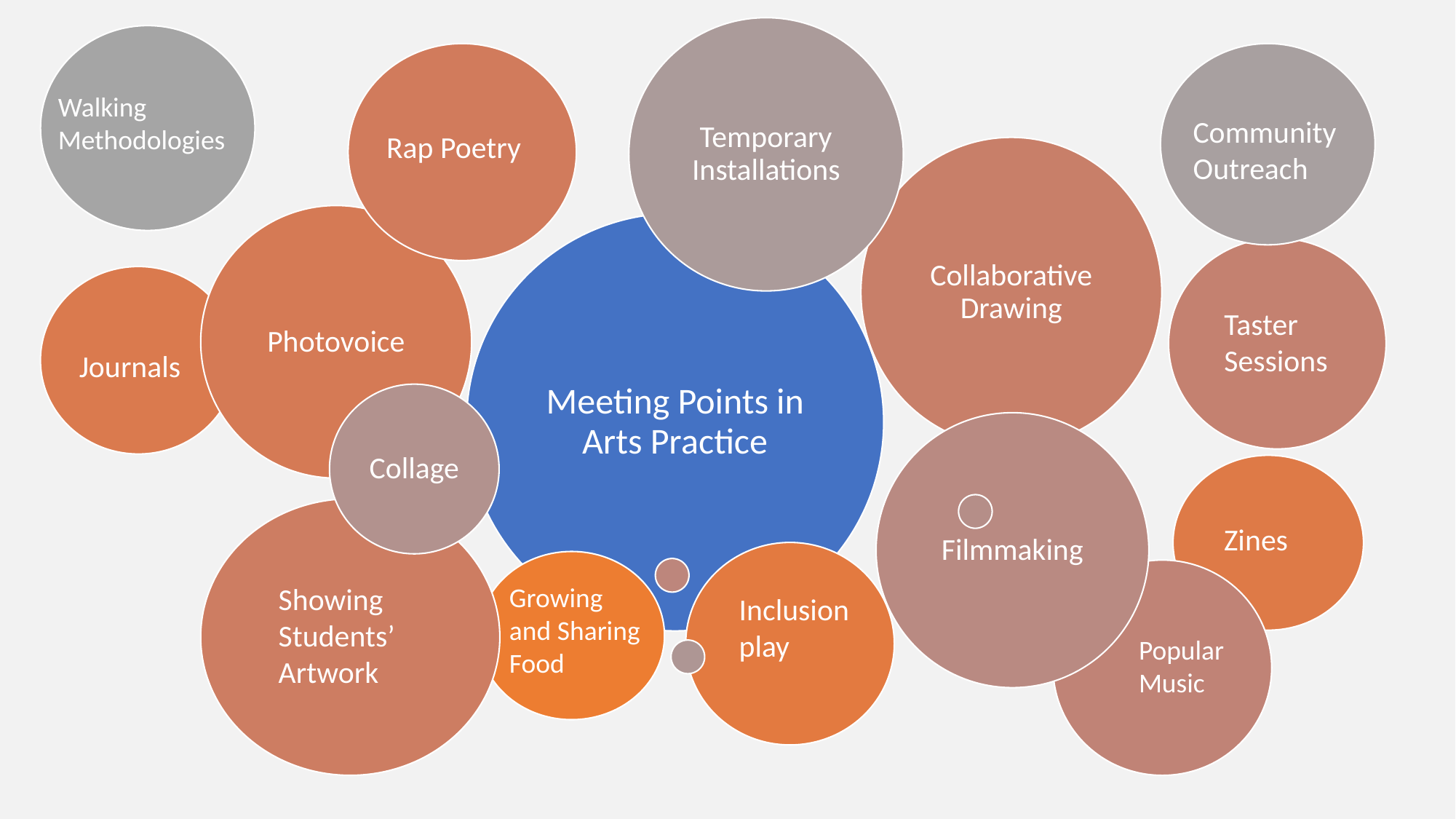

Meeting Points in Arts Practice
Photovoice
Collaborative Drawing
Filmmaking
Collage
Temporary Installations
#
Walking
Methodologies
Community
Outreach
Rap Poetry
Taster
Sessions
Journals
Zines
Growing
and Sharing
Food
Showing Students’ Artwork
Inclusion
play
Popular
Music